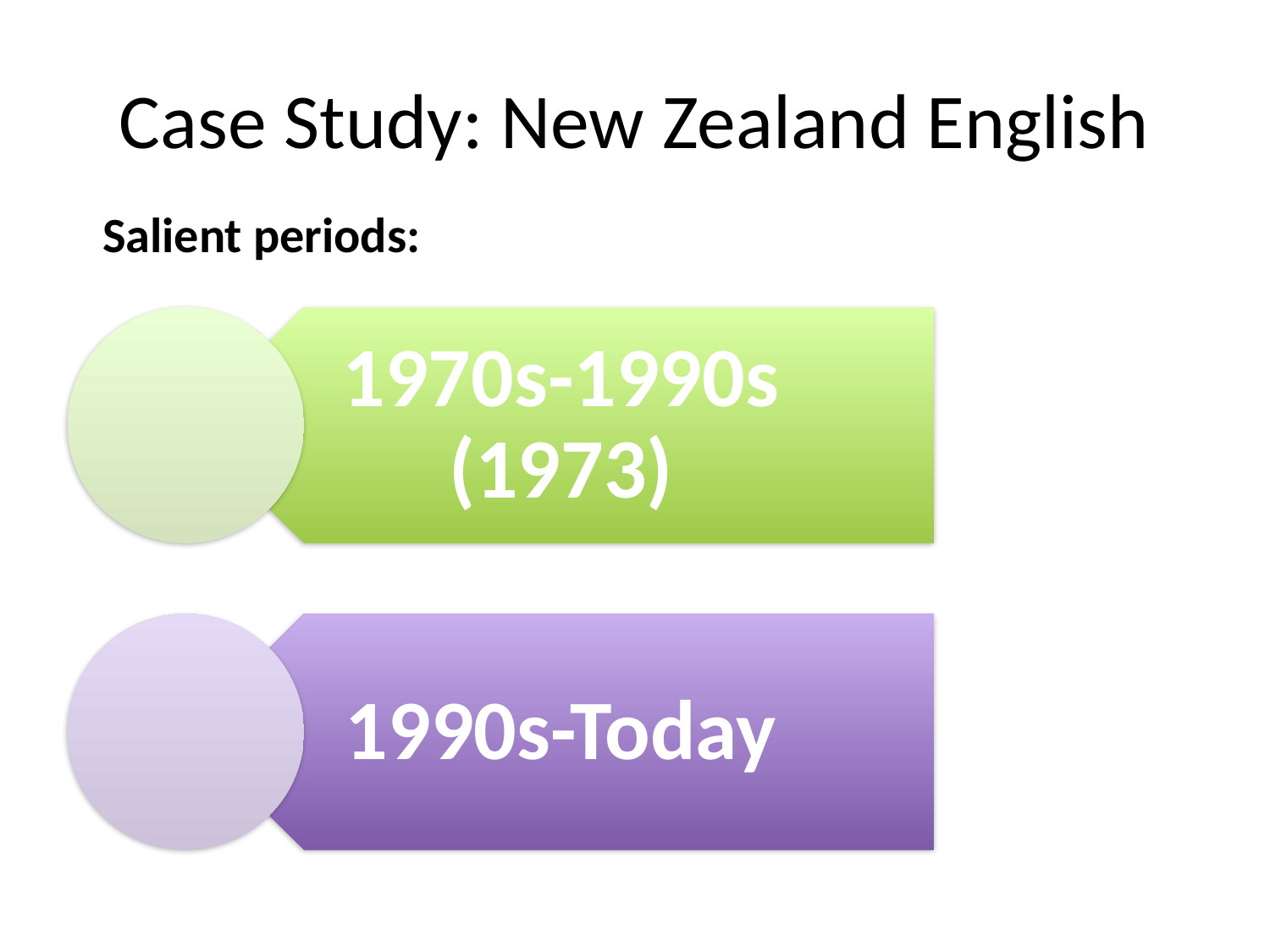

# Case Study: New Zealand English
Salient periods:
1970s-1990s (1973)
1990s-Today